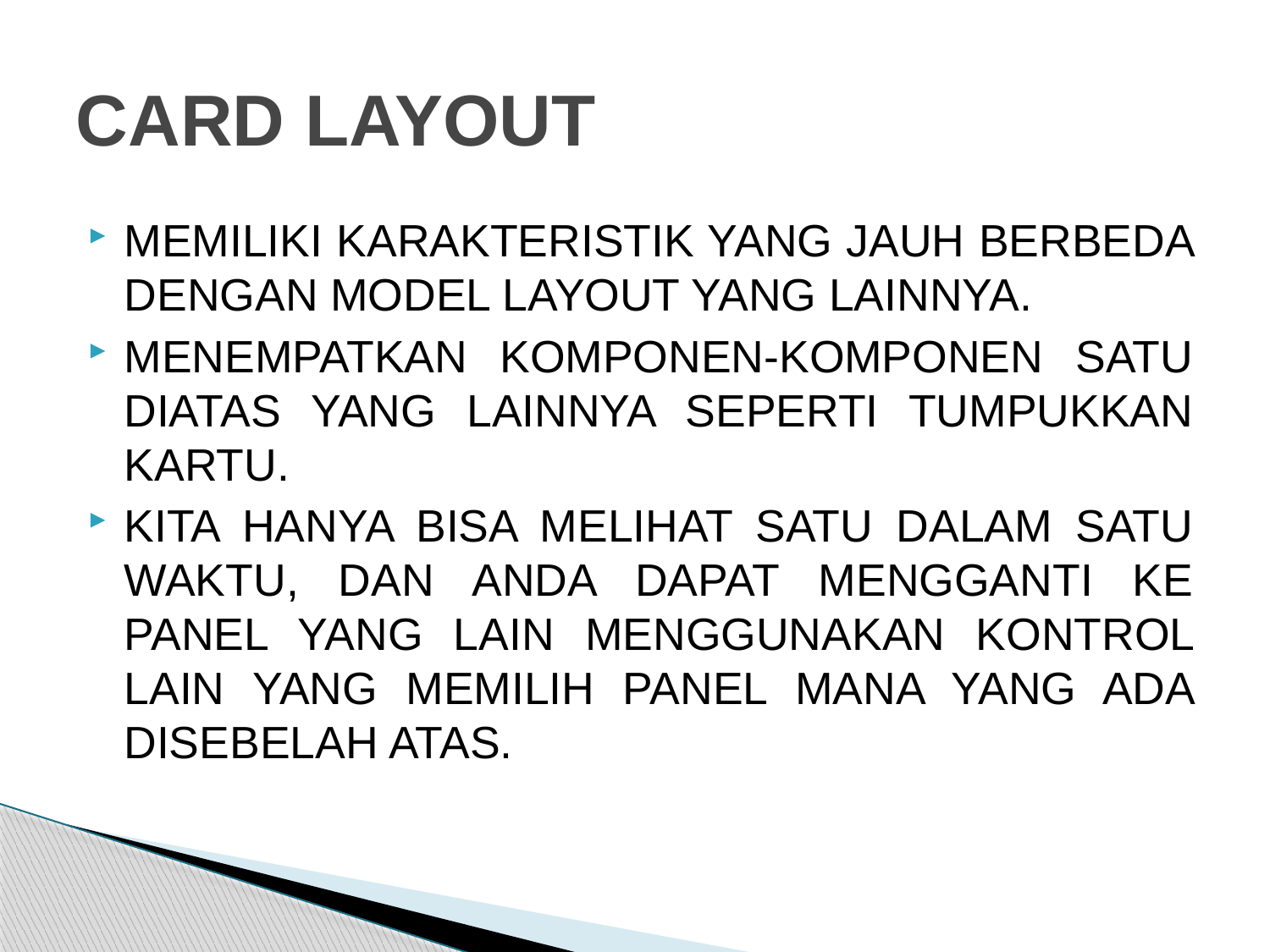

# CARD LAYOUT
MEMILIKI KARAKTERISTIK YANG JAUH BERBEDA DENGAN MODEL LAYOUT YANG LAINNYA.
MENEMPATKAN KOMPONEN-KOMPONEN SATU DIATAS YANG LAINNYA SEPERTI TUMPUKKAN KARTU.
KITA HANYA BISA MELIHAT SATU DALAM SATU WAKTU, DAN ANDA DAPAT MENGGANTI KE PANEL YANG LAIN MENGGUNAKAN KONTROL LAIN YANG MEMILIH PANEL MANA YANG ADA DISEBELAH ATAS.